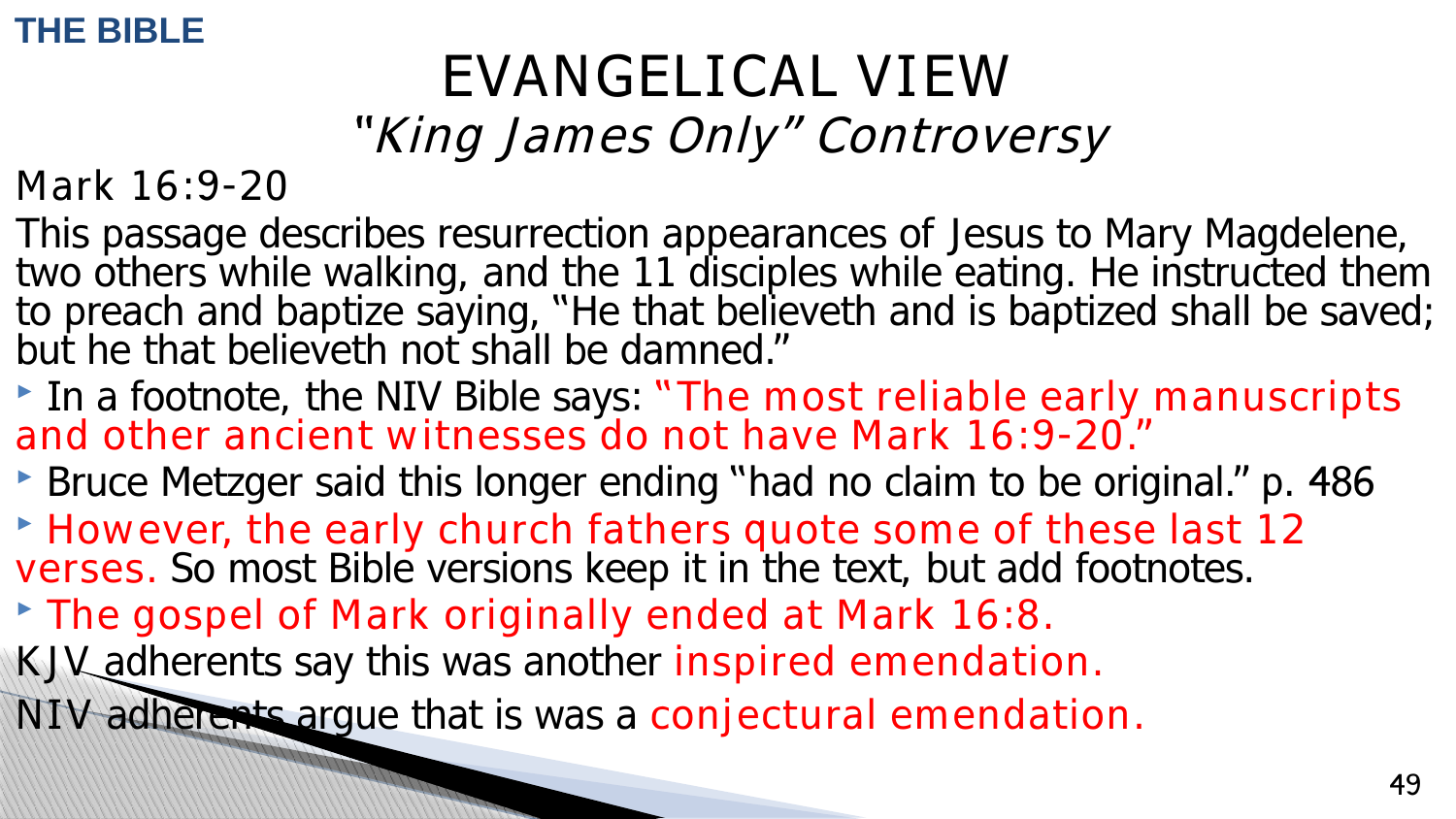

# THE BIBLE
EVANGELICAL VIEW
“King James Only” Controversy
Mark 16:9-20
This passage describes resurrection appearances of Jesus to Mary Magdelene, two others while walking, and the 11 disciples while eating. He instructed them to preach and baptize saying, “He that believeth and is baptized shall be saved; but he that believeth not shall be damned.”
 In a footnote, the NIV Bible says: “The most reliable early manuscripts and other ancient witnesses do not have Mark 16:9-20.”
 Bruce Metzger said this longer ending “had no claim to be original.” p. 486
 However, the early church fathers quote some of these last 12 verses. So most Bible versions keep it in the text, but add footnotes.
 The gospel of Mark originally ended at Mark 16:8.
KJV adherents say this was another inspired emendation.
NIV adherents argue that is was a conjectural emendation.
49